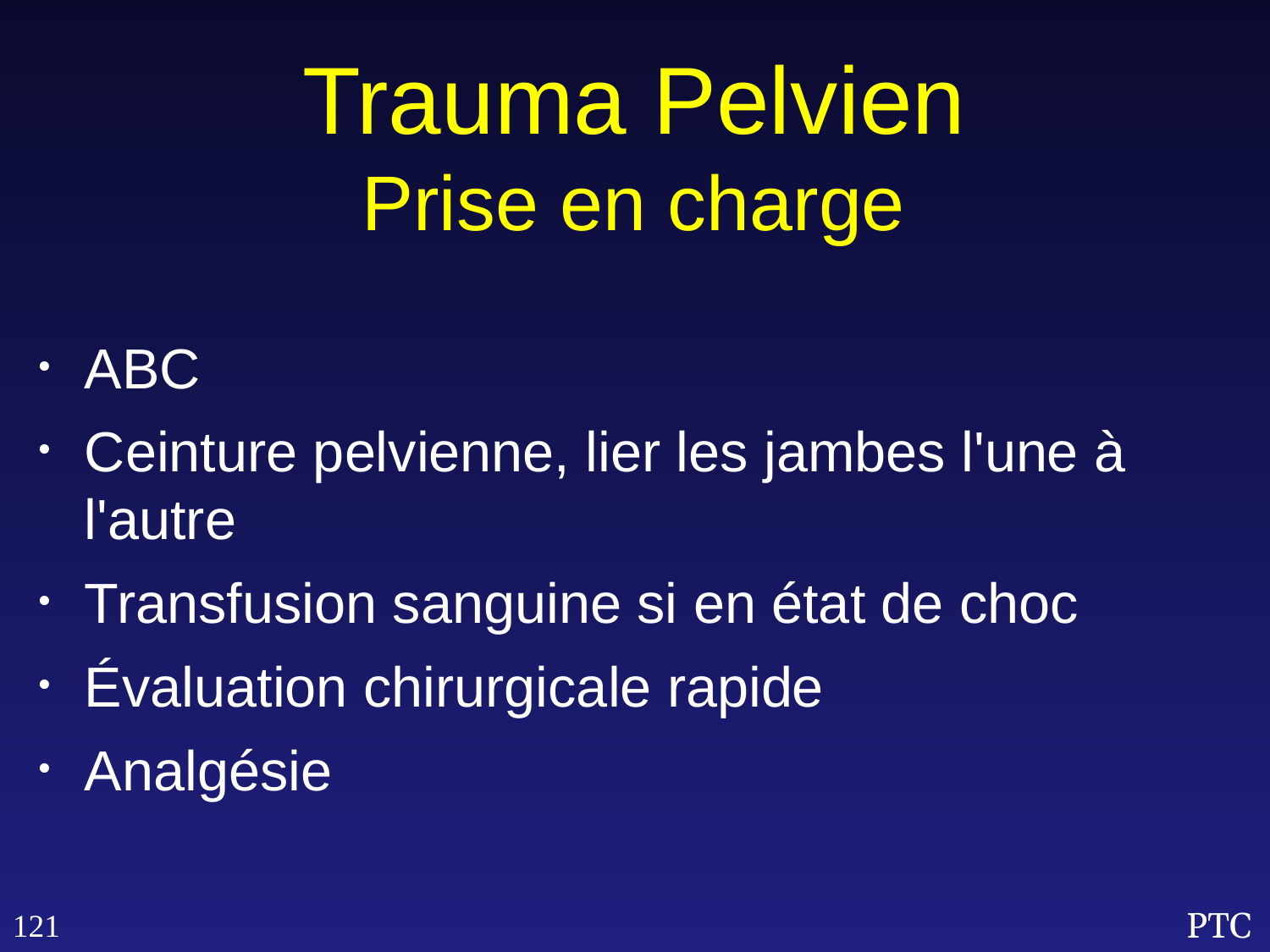

Trauma Pelvien
Prise en charge
ABC
Ceinture pelvienne, lier les jambes l'une à l'autre
Transfusion sanguine si en état de choc
Évaluation chirurgicale rapide
Analgésie
121